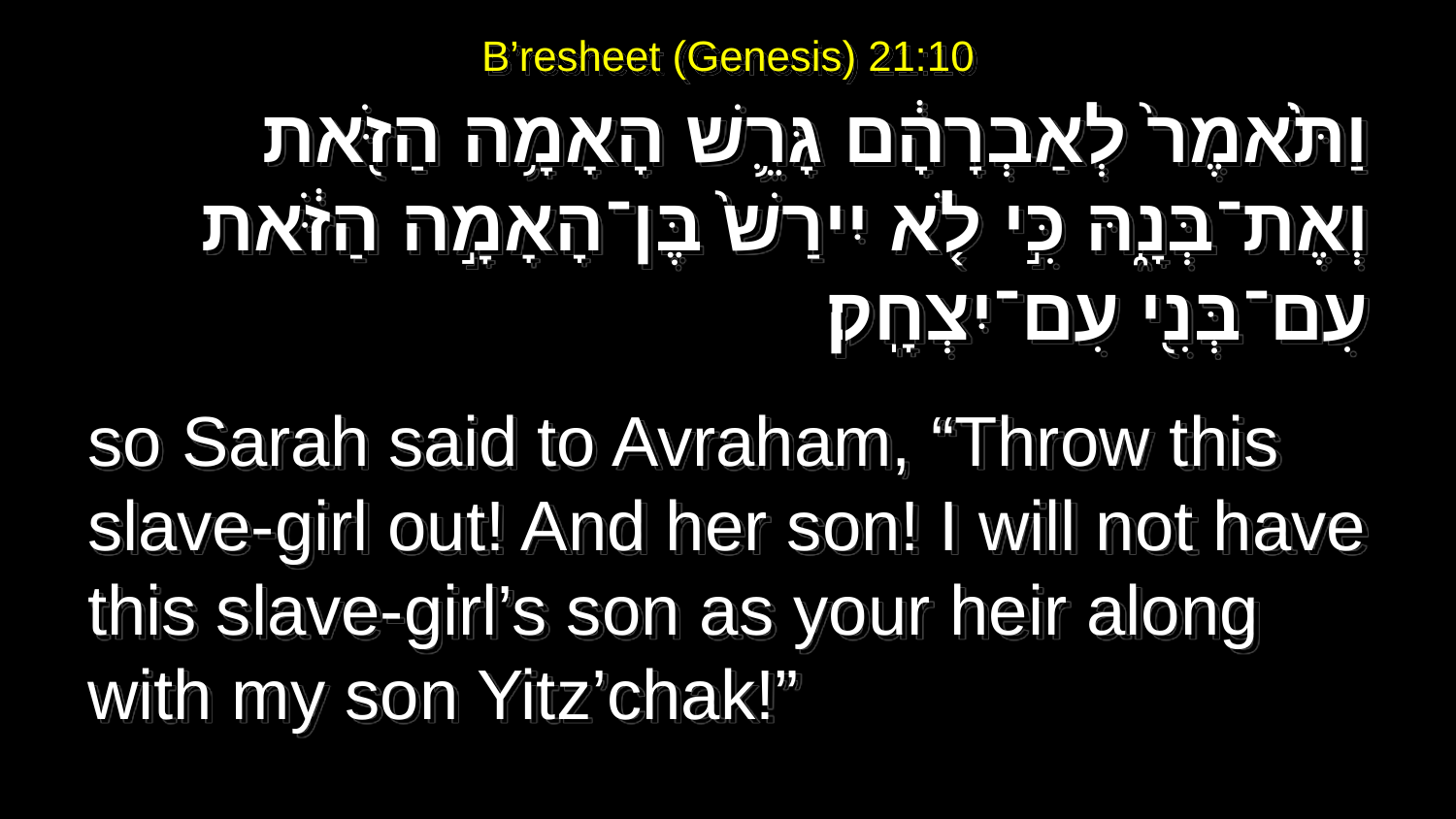

# B’resheet (Genesis) 21:10
וַתֹּ֙אמֶר֙ לְאַבְרָהָ֔ם גָּרֵ֛שׁ הָאָמָ֥ה הַזֹּ֖את וְאֶת־בְּנָ֑הּ כִּ֣י לֹ֤א יִירַשׁ֙ בֶּן־הָאָמָ֣ה הַזֹּ֔את עִם־בְּנִ֖י עִם־יִצְחָֽק׃

so Sarah said to Avraham, “Throw this slave-girl out! And her son! I will not have this slave-girl’s son as your heir along with my son Yitz’chak!”